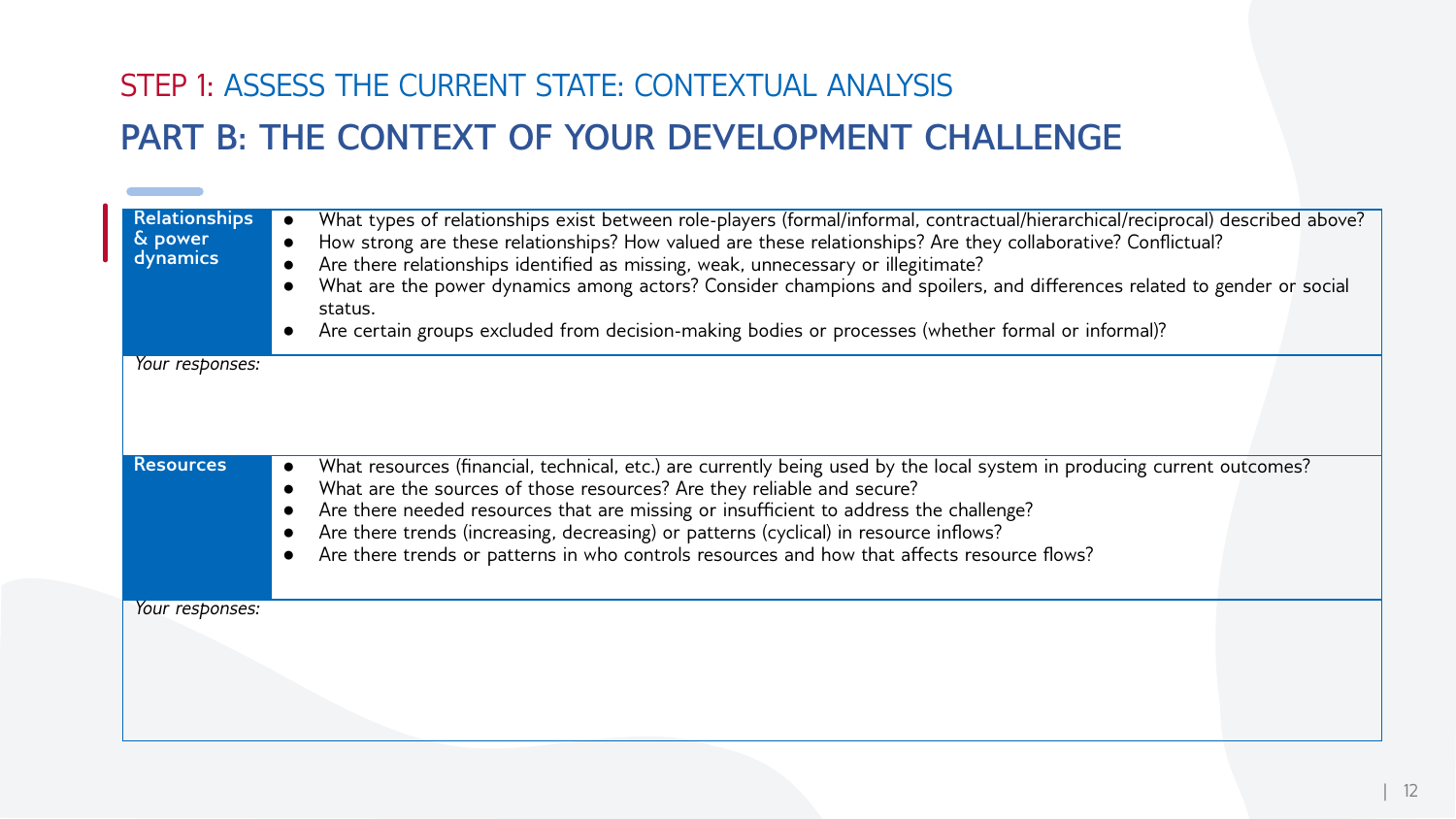

# STEP 1: ASSESS THE CURRENT STATE: CONTEXTUAL ANALYSIS 4
PART B: THE CONTEXT OF YOUR DEVELOPMENT CHALLENGE
| Relationships & power dynamics | What types of relationships exist between role-players (formal/informal, contractual/hierarchical/reciprocal) described above? How strong are these relationships? How valued are these relationships? Are they collaborative? Conflictual? Are there relationships identified as missing, weak, unnecessary or illegitimate? What are the power dynamics among actors? Consider champions and spoilers, and differences related to gender or social status. Are certain groups excluded from decision-making bodies or processes (whether formal or informal)? |
| --- | --- |
| Your responses: |  |
| Resources | What resources (financial, technical, etc.) are currently being used by the local system in producing current outcomes? What are the sources of those resources? Are they reliable and secure? Are there needed resources that are missing or insufficient to address the challenge? Are there trends (increasing, decreasing) or patterns (cyclical) in resource inflows? Are there trends or patterns in who controls resources and how that affects resource flows? |
| Your responses: |  |
|   12